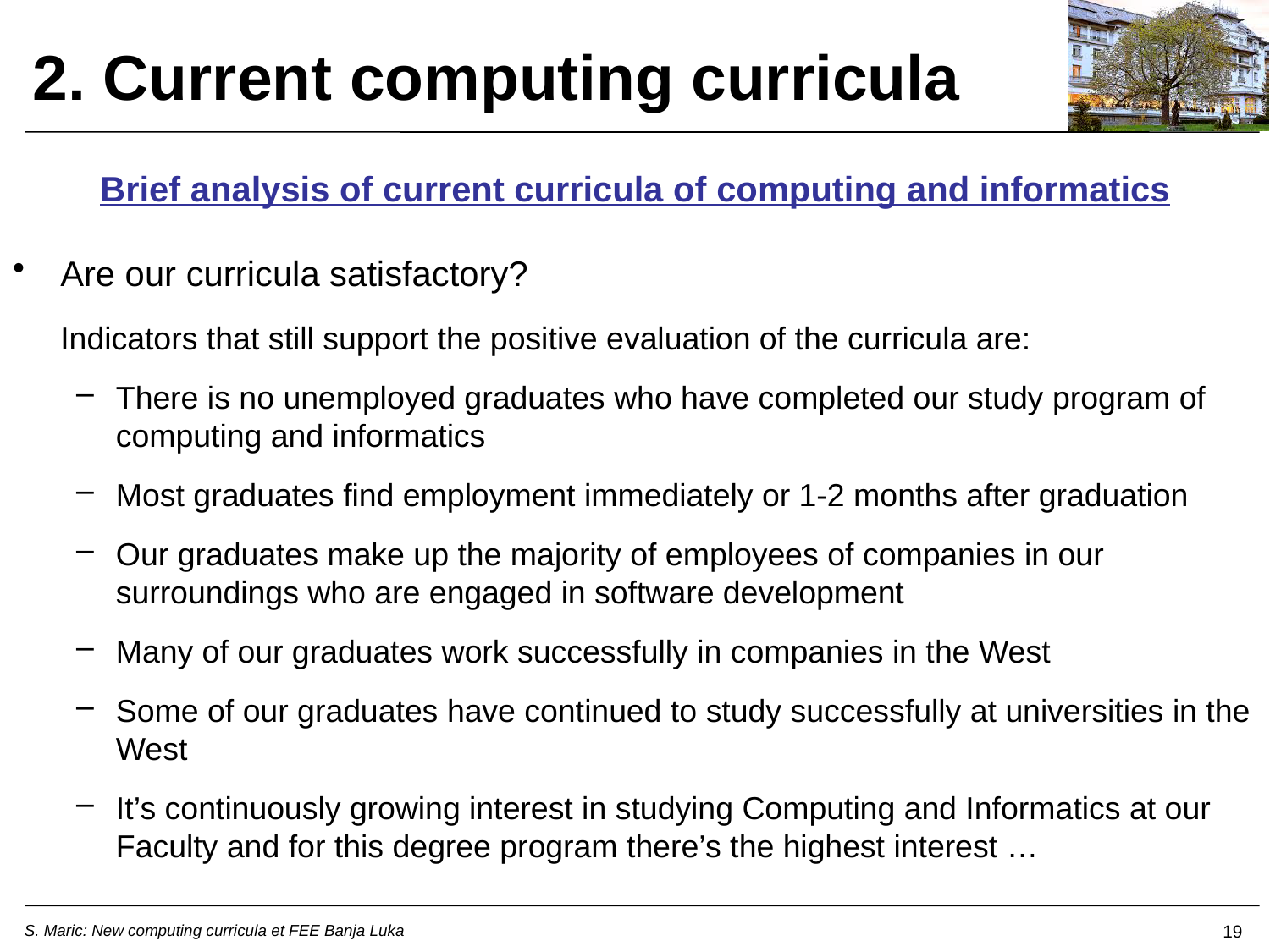

2. Current computing curricula
Brief analysis of current curricula of computing and informatics
Are our curricula satisfactory?
	Indicators that still support the positive evaluation of the curricula are:
There is no unemployed graduates who have completed our study program of computing and informatics
Most graduates find employment immediately or 1-2 months after graduation
Our graduates make up the majority of employees of companies in our surroundings who are engaged in software development
Many of our graduates work successfully in companies in the West
Some of our graduates have continued to study successfully at universities in the West
It’s continuously growing interest in studying Computing and Informatics at our Faculty and for this degree program there’s the highest interest …

19